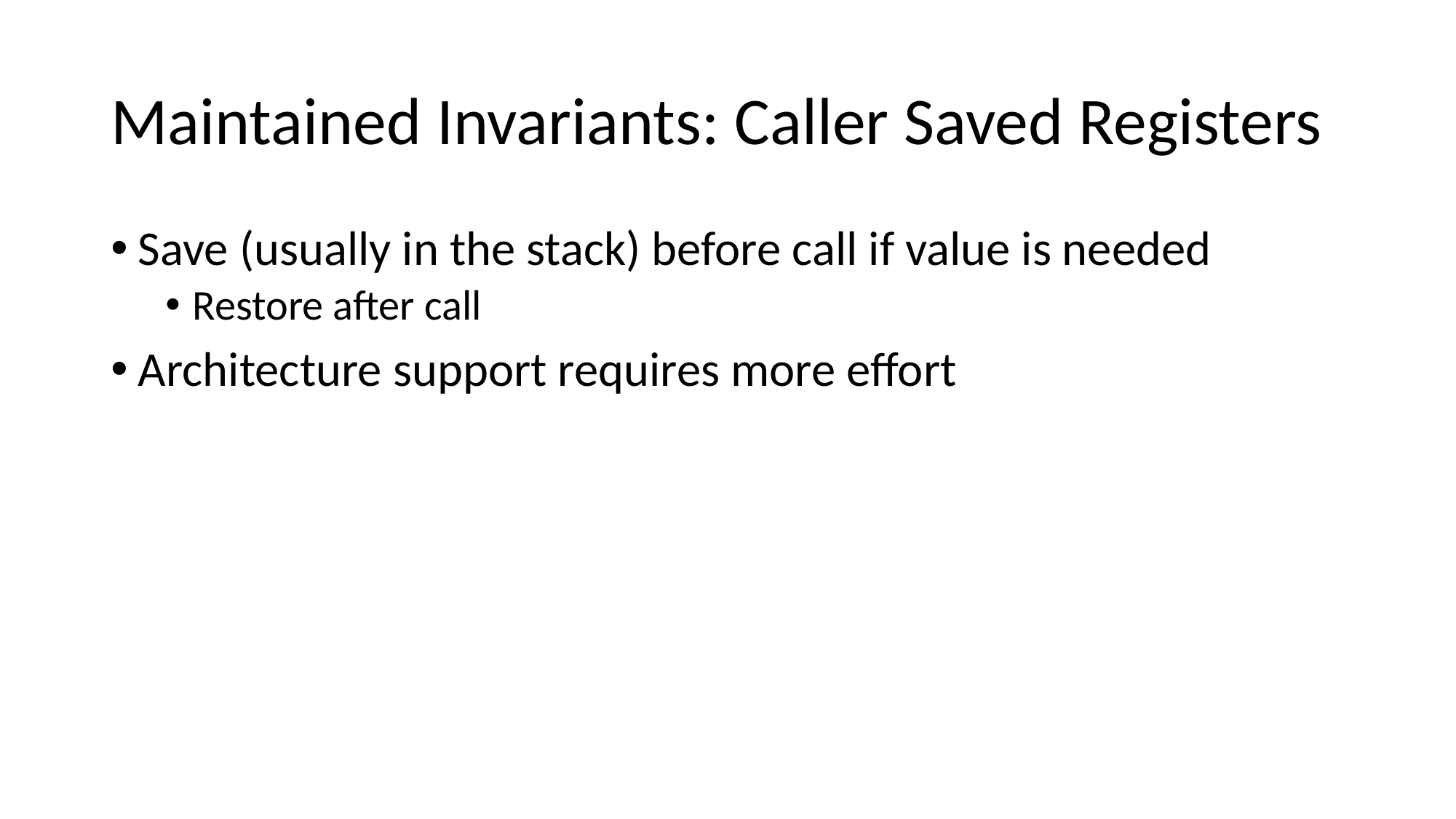

# Maintained Invariants: Caller Saved Registers
Save (usually in the stack) before call if value is needed
Restore after call
Architecture support requires more effort